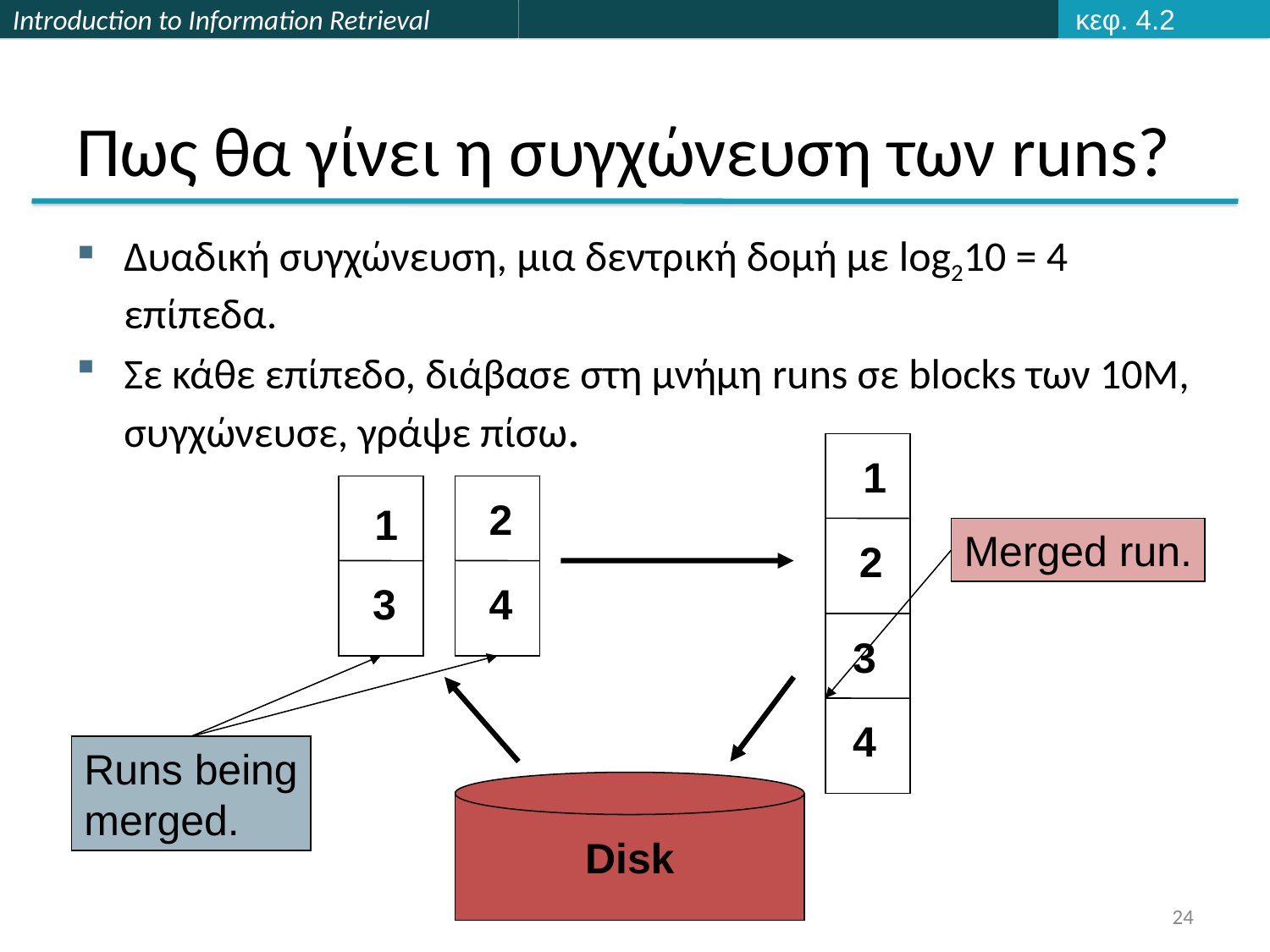

κεφ. 4.2
# Πως θα γίνει η συγχώνευση των runs?
Δυαδική συγχώνευση, μια δεντρική δομή με log210 = 4 επίπεδα.
Σε κάθε επίπεδο, διάβασε στη μνήμη runs σε blocks των 10M, συγχώνευσε, γράψε πίσω.

1

2

3

4

2
1
Merged run.

3
4

Runs being
merged.

Disk
24